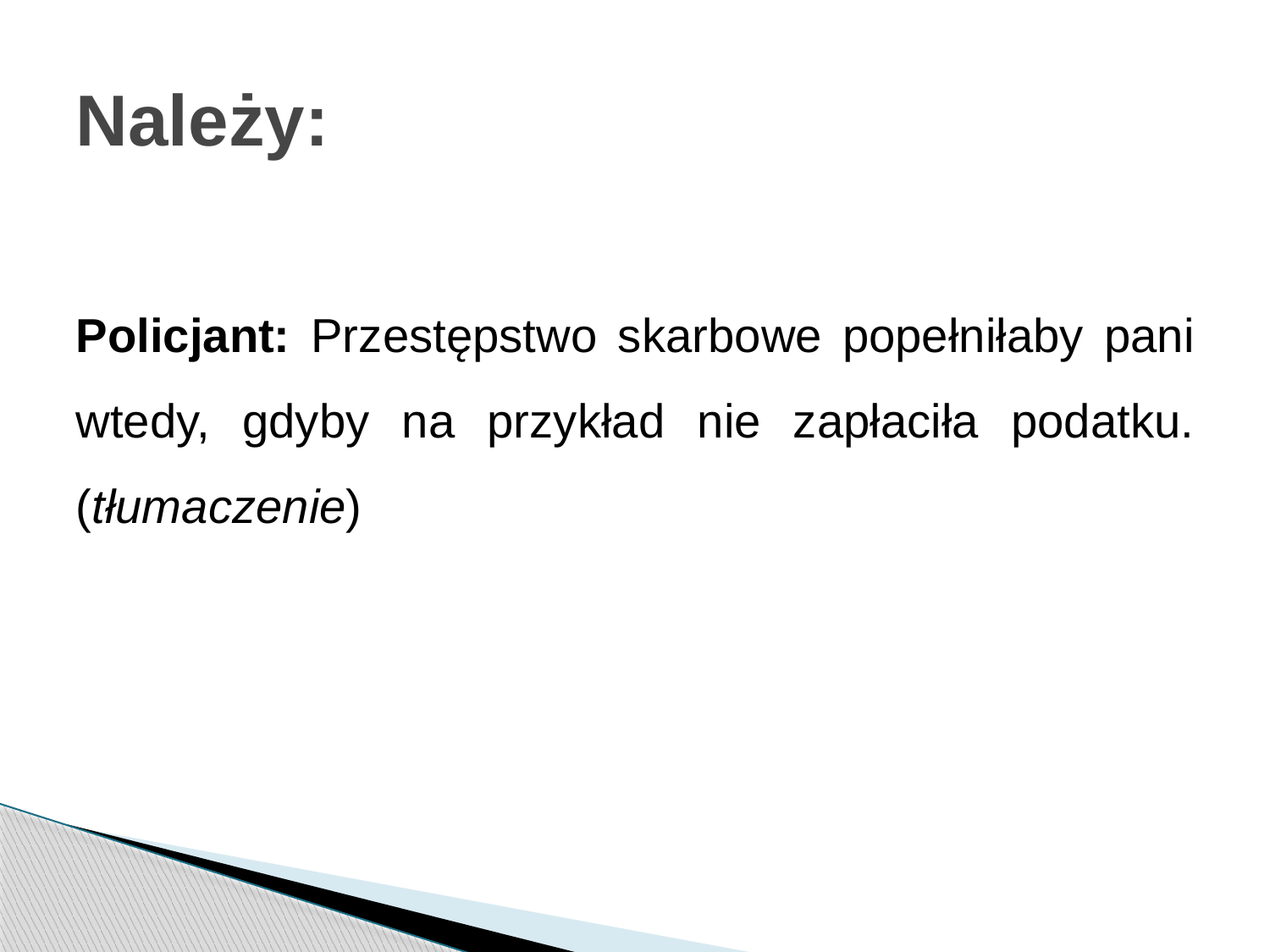

# Należy:

Policjant: Przestępstwo skarbowe popełniłaby pani wtedy, gdyby na przykład nie zapłaciła podatku. (tłumaczenie)